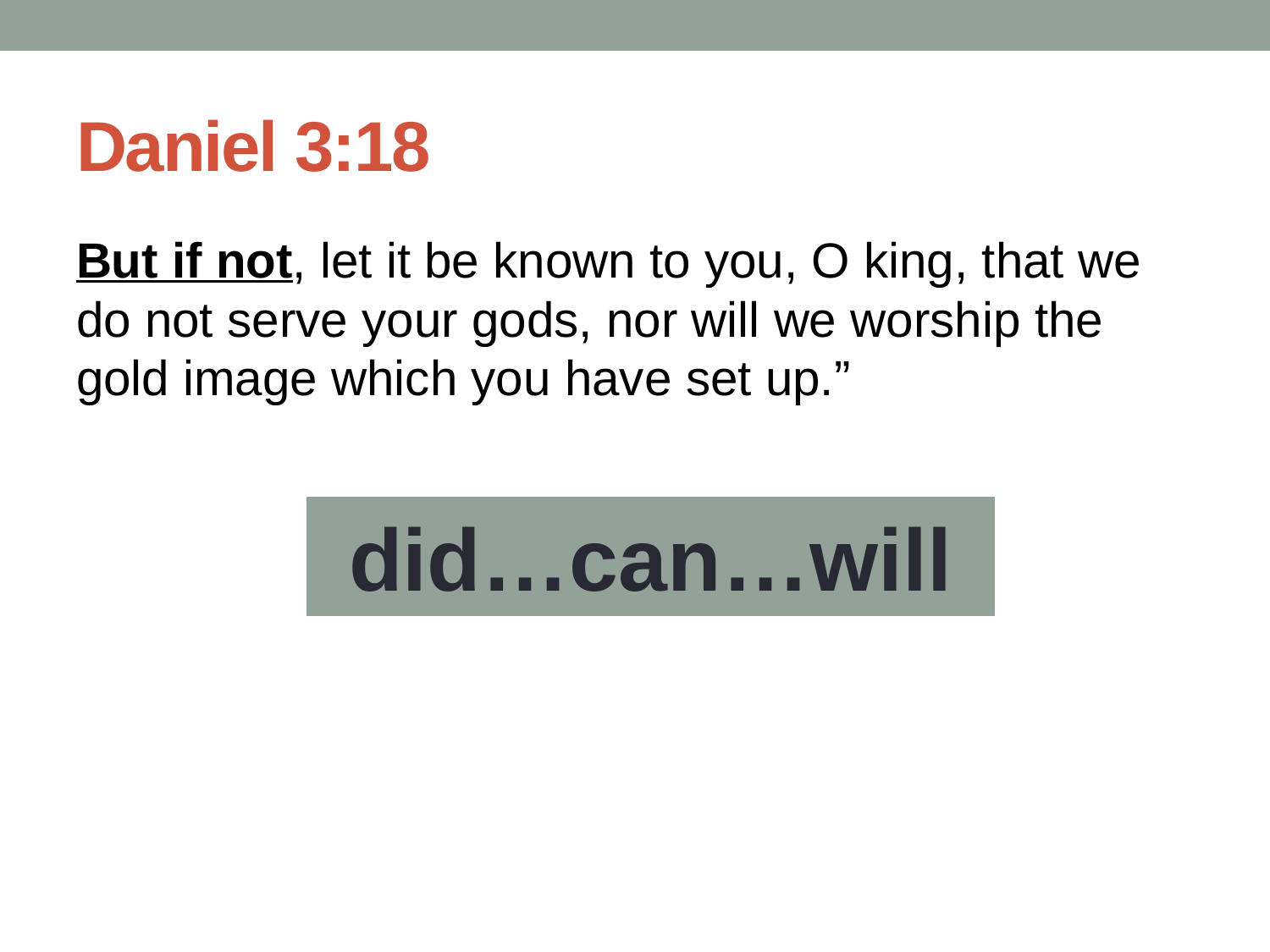

# Daniel 3:18
But if not, let it be known to you, O king, that we do not serve your gods, nor will we worship the gold image which you have set up.”
did…can…will